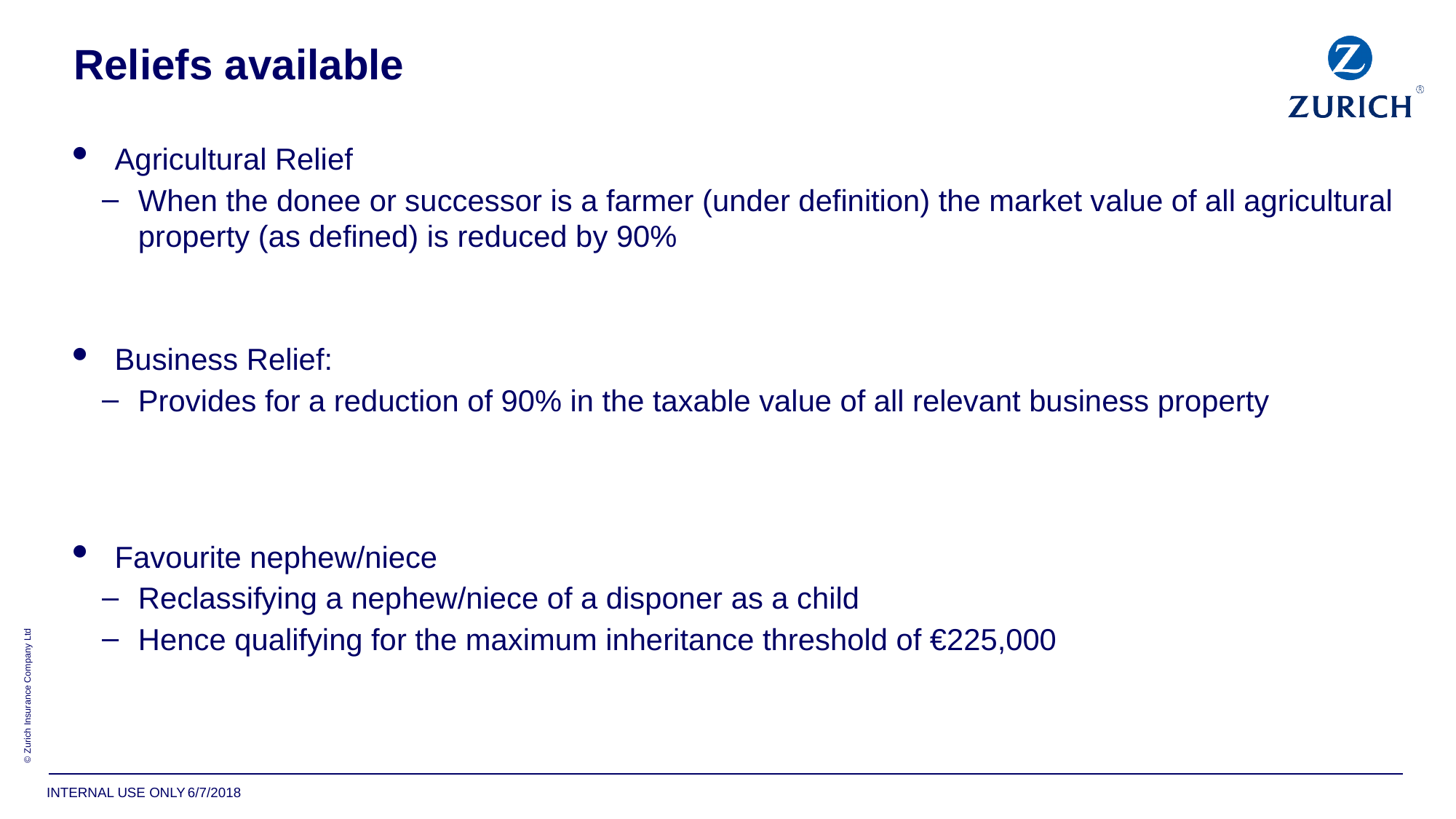

# Reliefs available
Agricultural Relief
When the donee or successor is a farmer (under definition) the market value of all agricultural property (as defined) is reduced by 90%

Business Relief:
Provides for a reduction of 90% in the taxable value of all relevant business property

Favourite nephew/niece
Reclassifying a nephew/niece of a disponer as a child
Hence qualifying for the maximum inheritance threshold of €225,000
6/7/2018